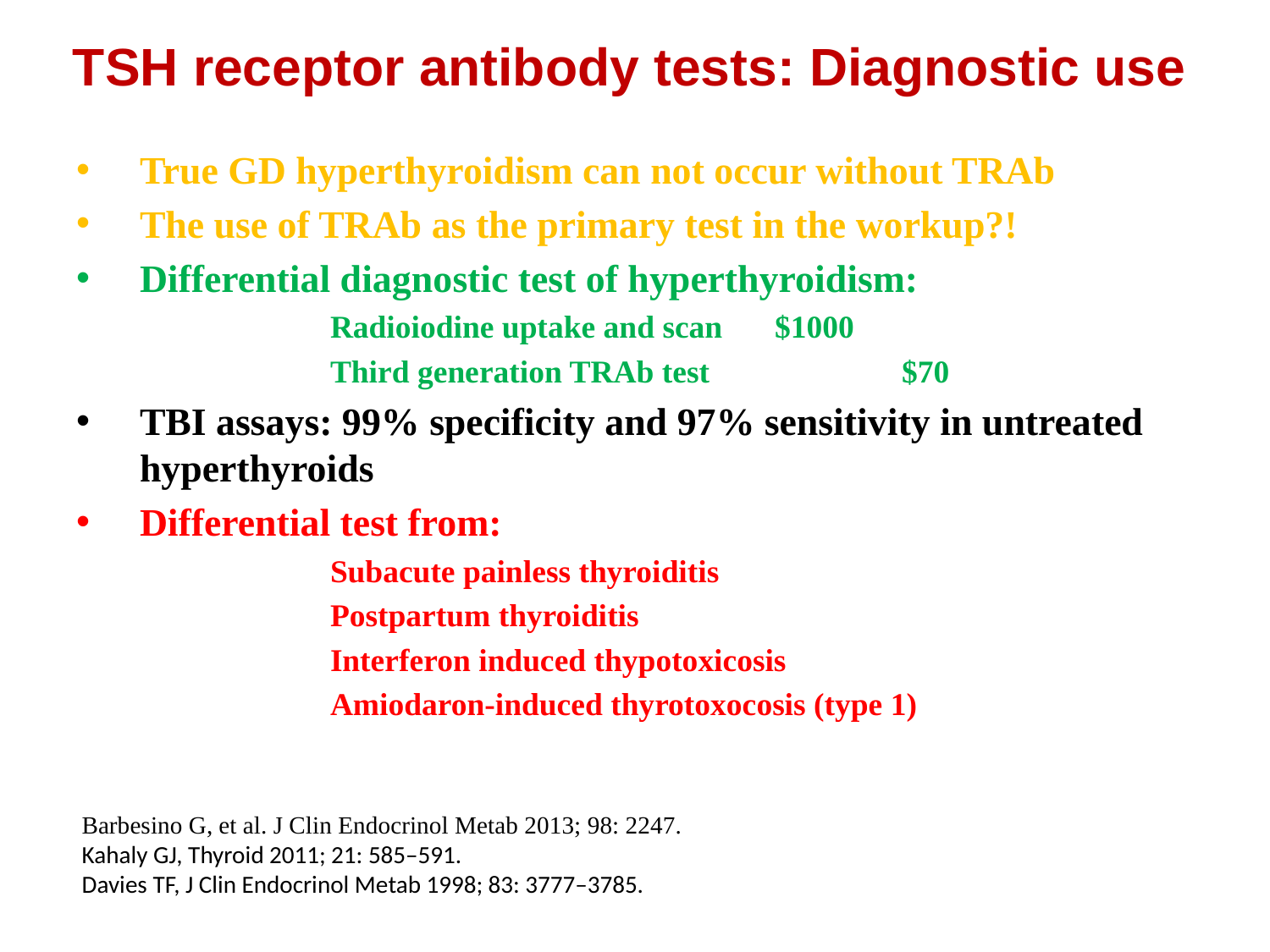

# TSH receptor antibody tests: Diagnostic use
True GD hyperthyroidism can not occur without TRAb
The use of TRAb as the primary test in the workup?!
Differential diagnostic test of hyperthyroidism:
Radioiodine uptake and scan 	$1000
Third generation TRAb test		$70
TBI assays: 99% specificity and 97% sensitivity in untreated hyperthyroids
Differential test from:
Subacute painless thyroiditis
Postpartum thyroiditis
Interferon induced thypotoxicosis
Amiodaron-induced thyrotoxocosis (type 1)

Barbesino G, et al. J Clin Endocrinol Metab 2013; 98: 2247.
Kahaly GJ, Thyroid 2011; 21: 585–591.
Davies TF, J Clin Endocrinol Metab 1998; 83: 3777–3785.